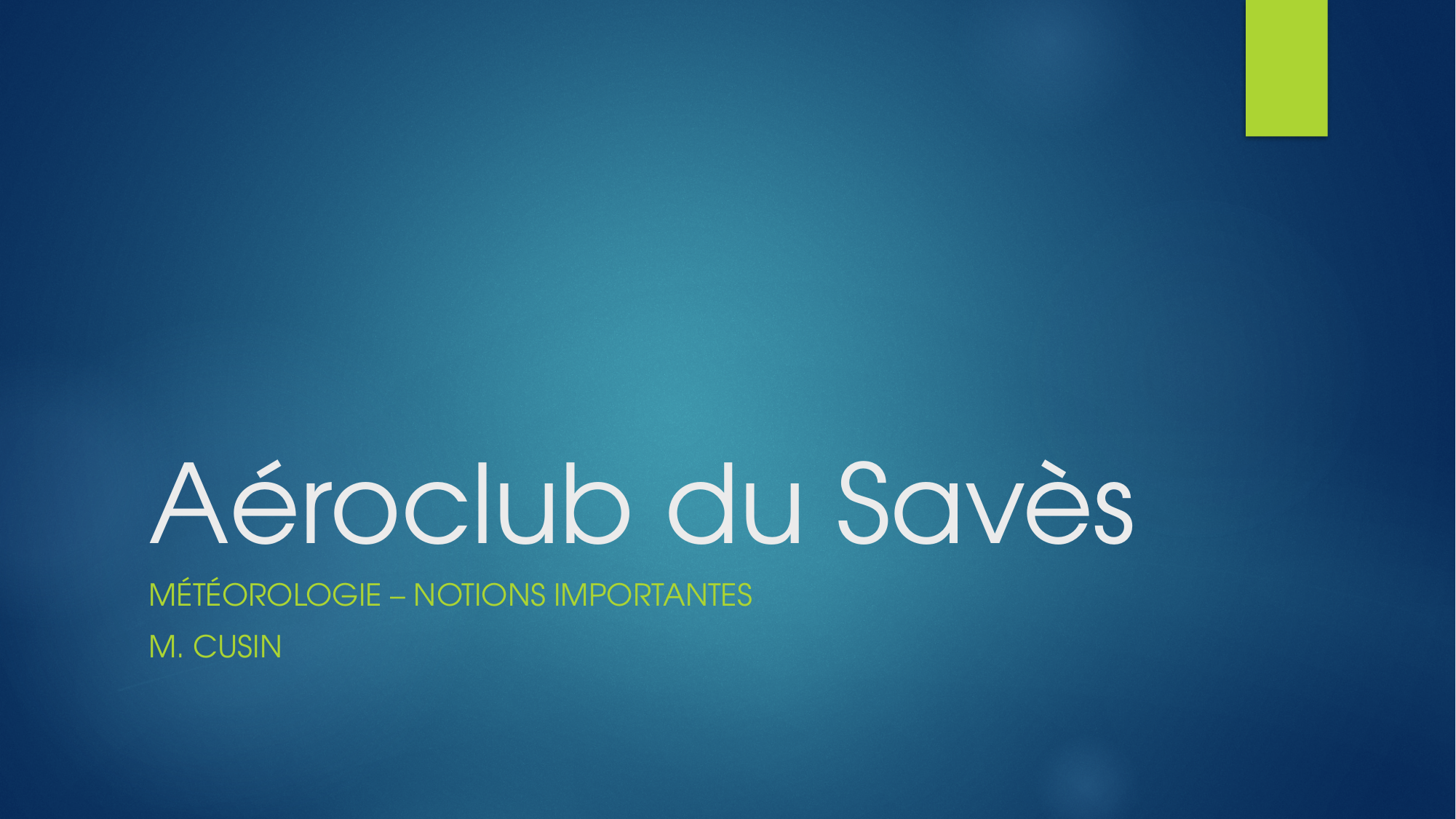

# Aéroclub du Savès
Météorologie – notions importantes
M. Cusin